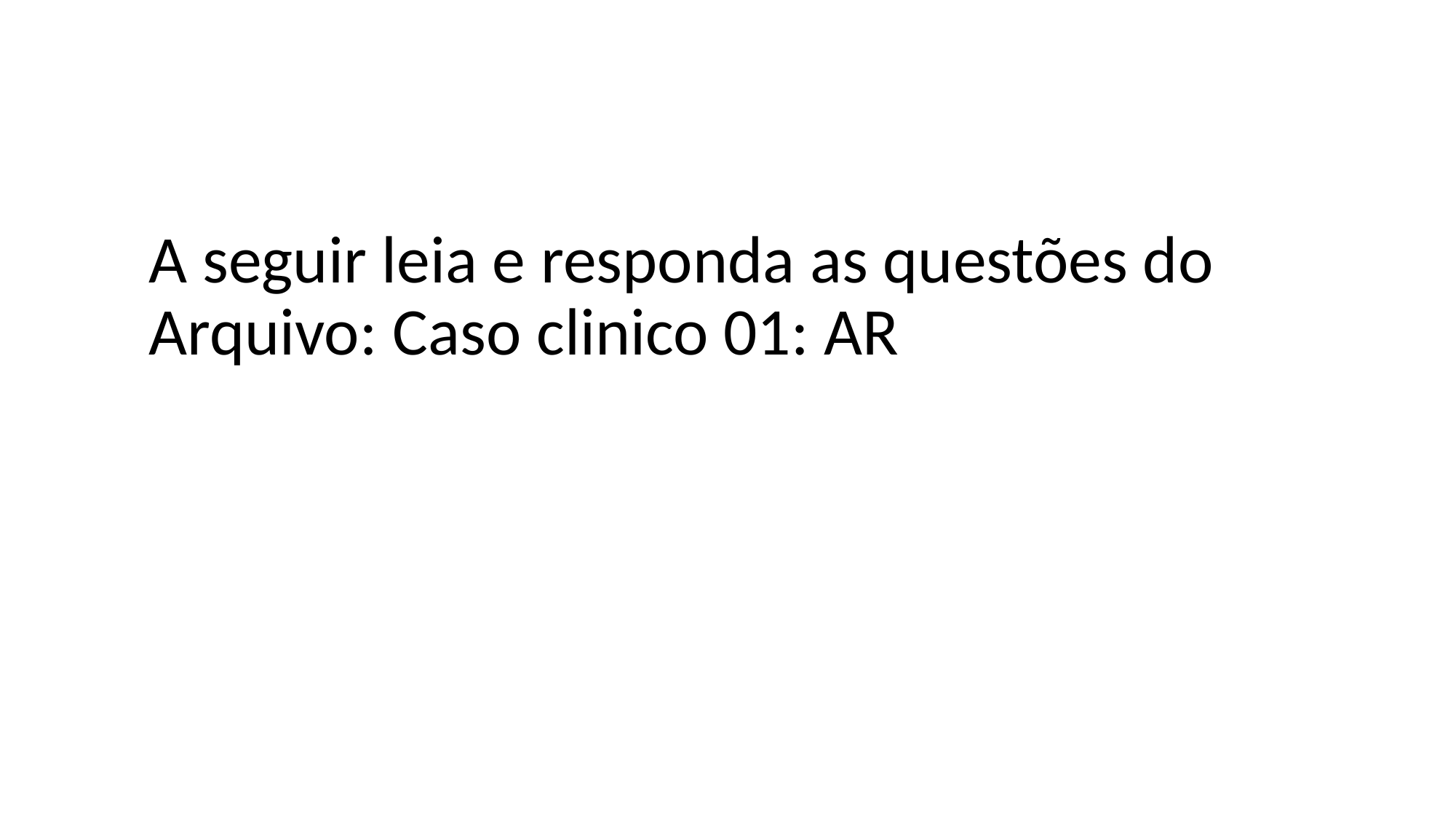

# A seguir leia e responda as questões do Arquivo: Caso clinico 01: AR